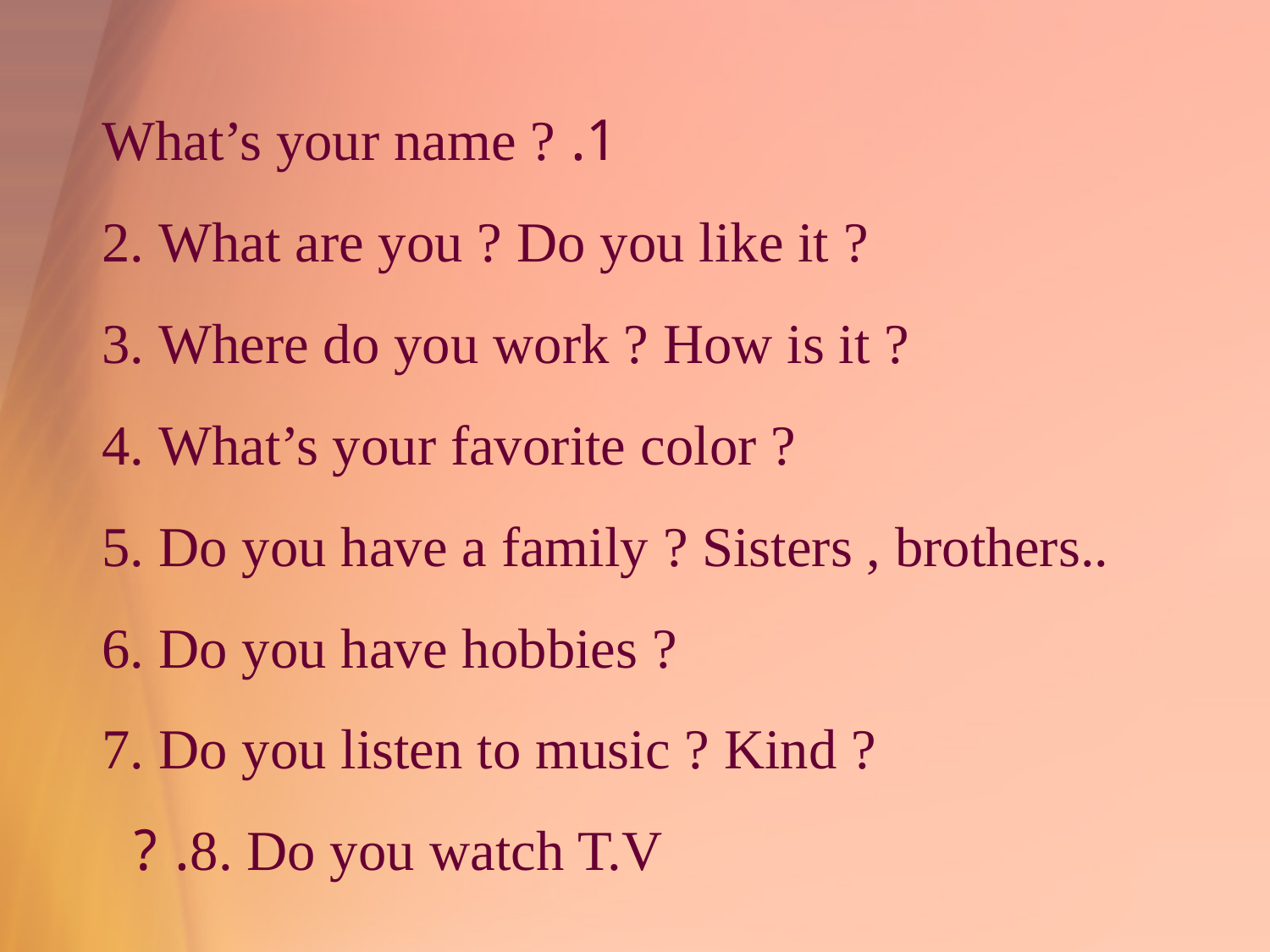

# 1. What’s your name ? 2. What are you ? Do you like it ? 3. Where do you work ? How is it ? 4. What’s your favorite color ? 5. Do you have a family ? Sisters , brothers.. 6. Do you have hobbies ? 7. Do you listen to music ? Kind ? 8. Do you watch T.V. ?